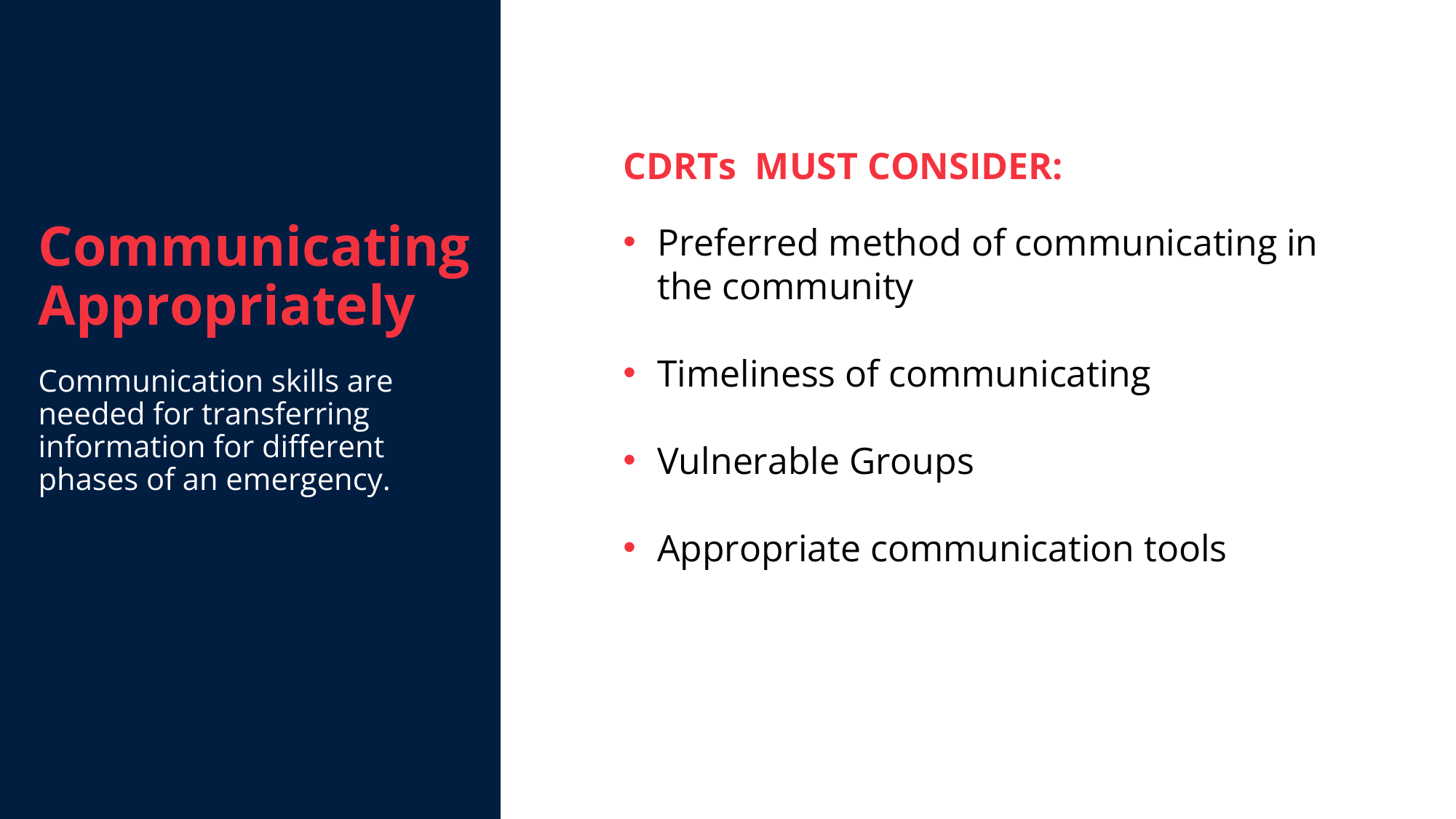

Communicating
Appropriately

Communication skills are needed for transferring information for different phases of an emergency.
CDRTs  MUST CONSIDER:

Preferred method of communicating in the community

Timeliness of communicating

Vulnerable Groups

Appropriate communication tools